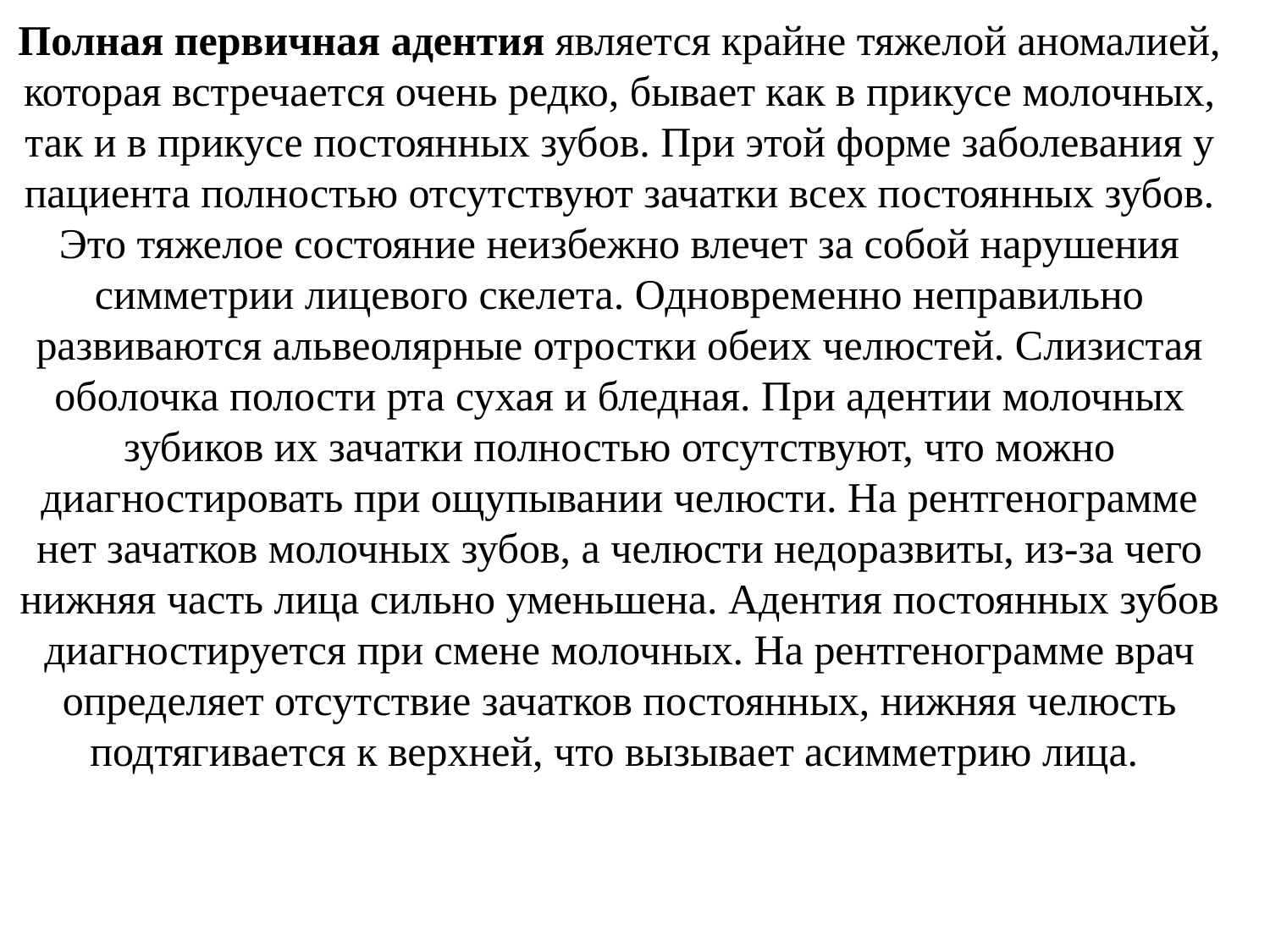

Полная первичная адентия является крайне тяжелой аномалией, которая встречается очень редко, бывает как в прикусе молочных, так и в прикусе постоянных зубов. При этой форме заболевания у пациента полностью отсутствуют зачатки всех постоянных зубов. Это тяжелое состояние неизбежно влечет за собой нарушения симметрии лицевого скелета. Одновременно неправильно развиваются альвеолярные отростки обеих челюстей. Слизистая оболочка полости рта сухая и бледная. При адентии молочных зубиков их зачатки полностью отсутствуют, что можно диагностировать при ощупывании челюсти. На рентгенограмме нет зачатков молочных зубов, а челюсти недоразвиты, из-за чего нижняя часть лица сильно уменьшена. Адентия постоянных зубов диагностируется при смене молочных. На рентгенограмме врач определяет отсутствие зачатков постоянных, нижняя челюсть подтягивается к верхней, что вызывает асимметрию лица.